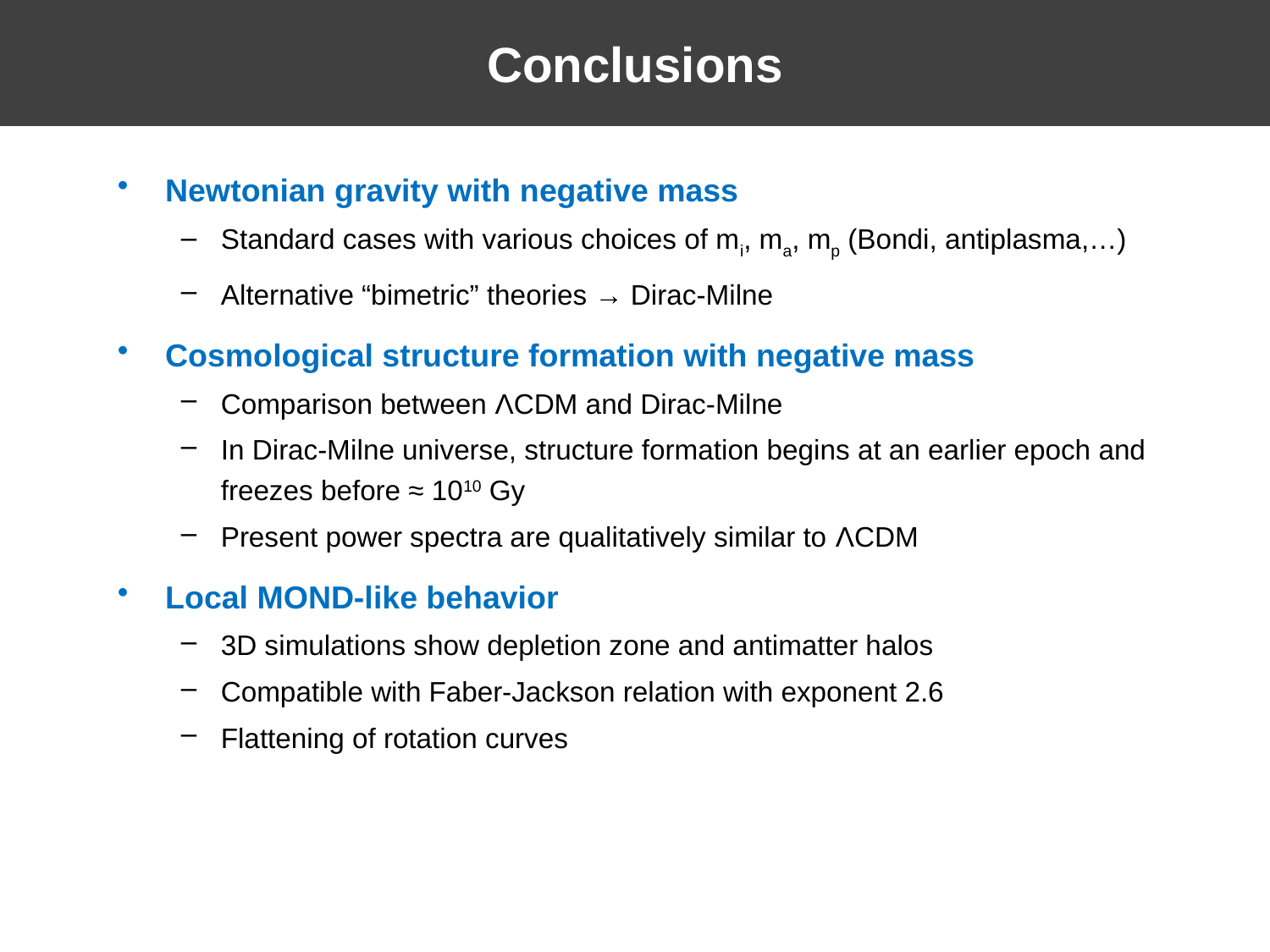

# Conclusions
Newtonian gravity with negative mass
Standard cases with various choices of mi, ma, mp (Bondi, antiplasma,…)
Alternative “bimetric” theories → Dirac-Milne
Cosmological structure formation with negative mass
Comparison between ΛCDM and Dirac-Milne
In Dirac-Milne universe, structure formation begins at an earlier epoch and freezes before ≈ 1010 Gy
Present power spectra are qualitatively similar to ΛCDM
Local MOND-like behavior
3D simulations show depletion zone and antimatter halos
Compatible with Faber-Jackson relation with exponent 2.6
Flattening of rotation curves